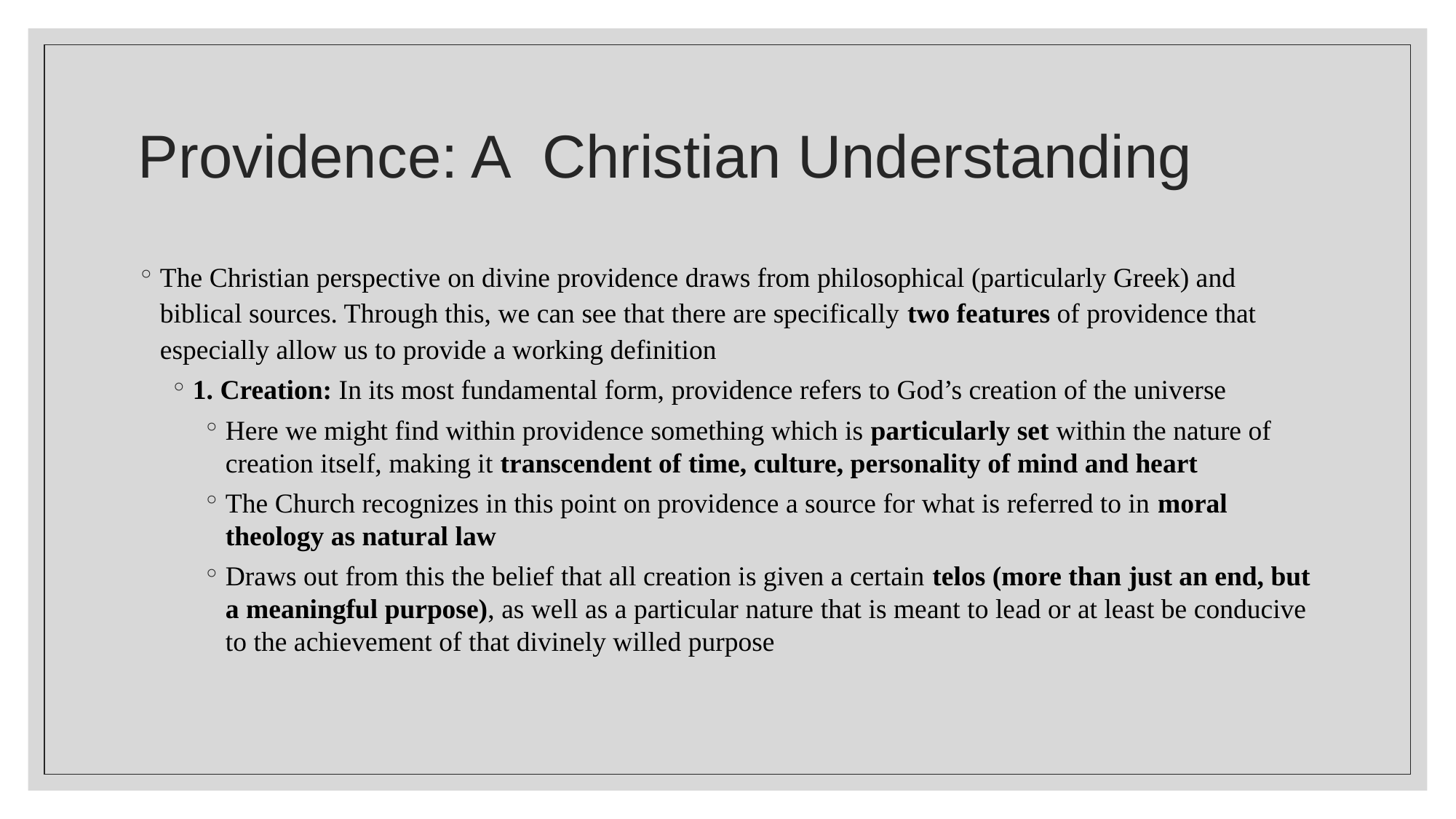

# Providence: A  Christian Understanding
The Christian perspective on divine providence draws from philosophical (particularly Greek) and biblical sources. Through this, we can see that there are specifically two features of providence that especially allow us to provide a working definition
1. Creation: In its most fundamental form, providence refers to God’s creation of the universe
Here we might find within providence something which is particularly set within the nature of creation itself, making it transcendent of time, culture, personality of mind and heart
The Church recognizes in this point on providence a source for what is referred to in moral theology as natural law
Draws out from this the belief that all creation is given a certain telos (more than just an end, but a meaningful purpose), as well as a particular nature that is meant to lead or at least be conducive to the achievement of that divinely willed purpose